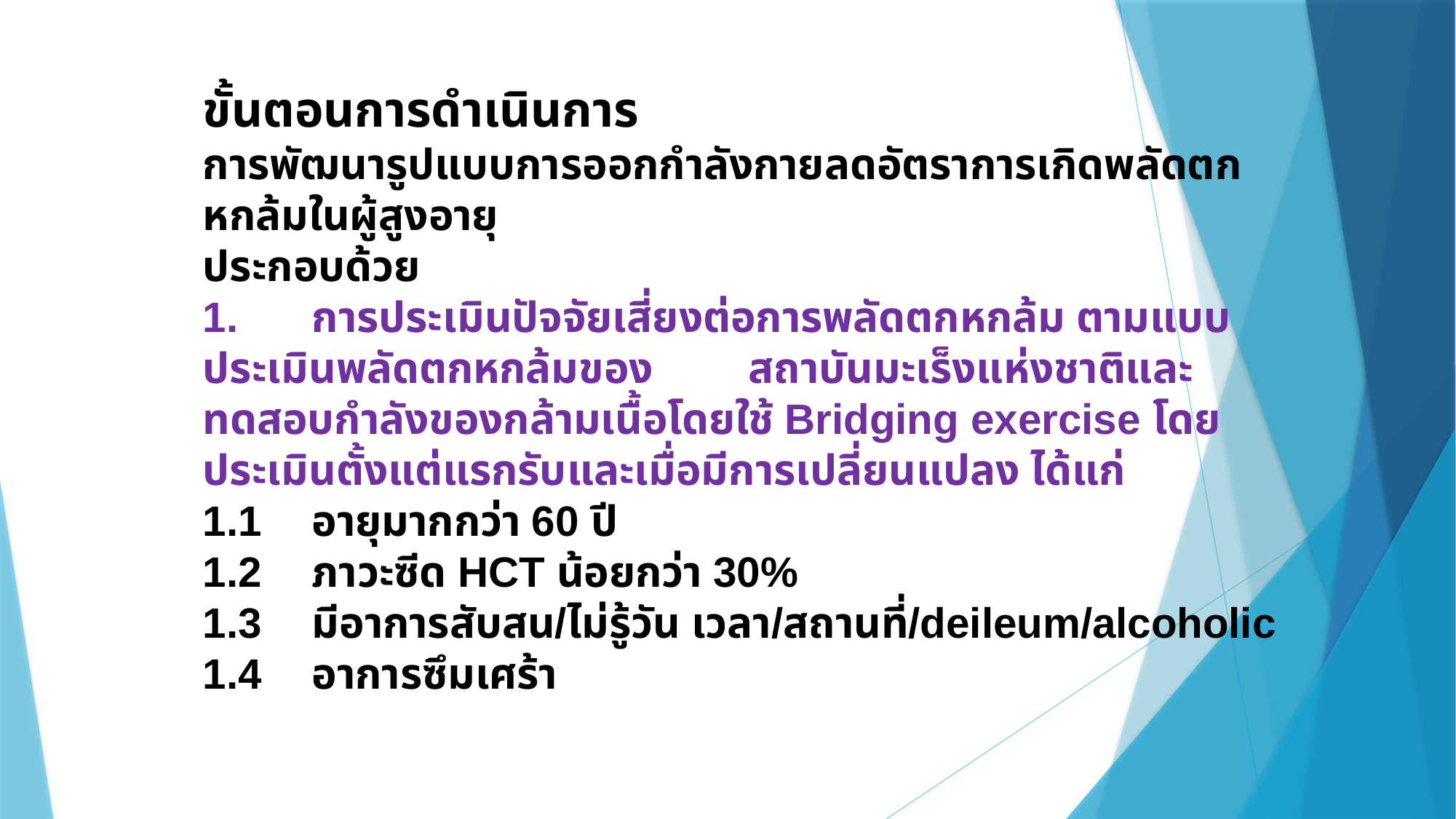

ขั้นตอนการดำเนินการ
การพัฒนารูปแบบการออกกำลังกายลดอัตราการเกิดพลัดตกหกล้มในผู้สูงอายุ
ประกอบด้วย
1.	การประเมินปัจจัยเสี่ยงต่อการพลัดตกหกล้ม ตามแบบประเมินพลัดตกหกล้มของ  	สถาบันมะเร็งแห่งชาติและทดสอบกำลังของกล้ามเนื้อโดยใช้ Bridging exercise โดย	ประเมินตั้งแต่แรกรับและเมื่อมีการเปลี่ยนแปลง ได้แก่
1.1	อายุมากกว่า 60 ปี
1.2	ภาวะซีด HCT น้อยกว่า 30%
1.3	มีอาการสับสน/ไม่รู้วัน เวลา/สถานที่/deileum/alcoholic
1.4	อาการซึมเศร้า